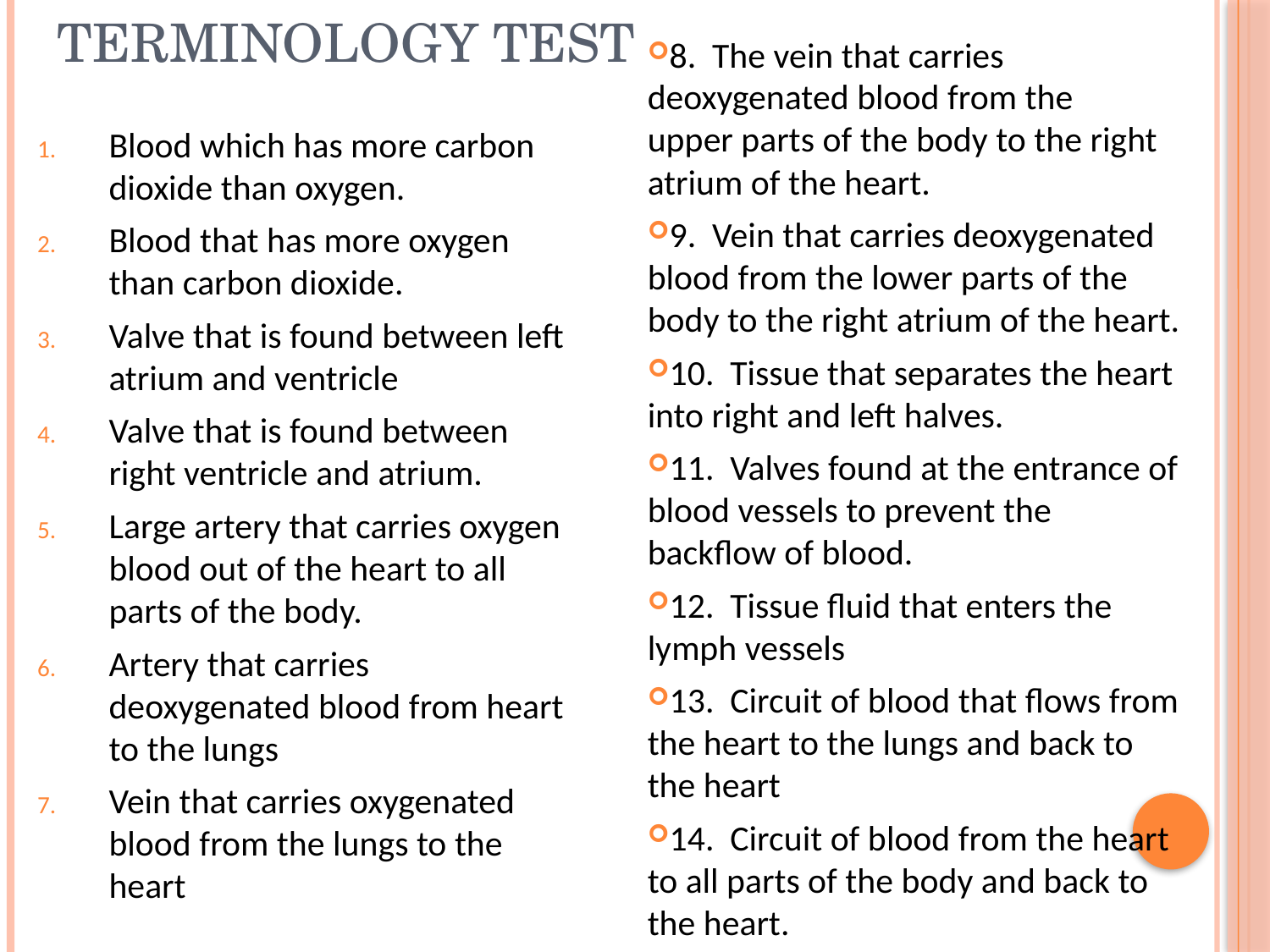

# Terminology test
8.  The vein that carries deoxygenated blood from the        upper parts of the body to the right atrium of the heart.
9.  Vein that carries deoxygenated blood from the lower parts of the body to the right atrium of the heart.
10.  Tissue that separates the heart into right and left halves.
11.  Valves found at the entrance of blood vessels to prevent the backflow of blood.
12.  Tissue fluid that enters the lymph vessels
13.  Circuit of blood that flows from the heart to the lungs and back to the heart
14.  Circuit of blood from the heart to all parts of the body and back to the heart.

Blood which has more carbon dioxide than oxygen.
Blood that has more oxygen than carbon dioxide.
Valve that is found between left atrium and ventricle
Valve that is found between right ventricle and atrium.
Large artery that carries oxygen blood out of the heart to all parts of the body.
Artery that carries deoxygenated blood from heart to the lungs
Vein that carries oxygenated blood from the lungs to the heart